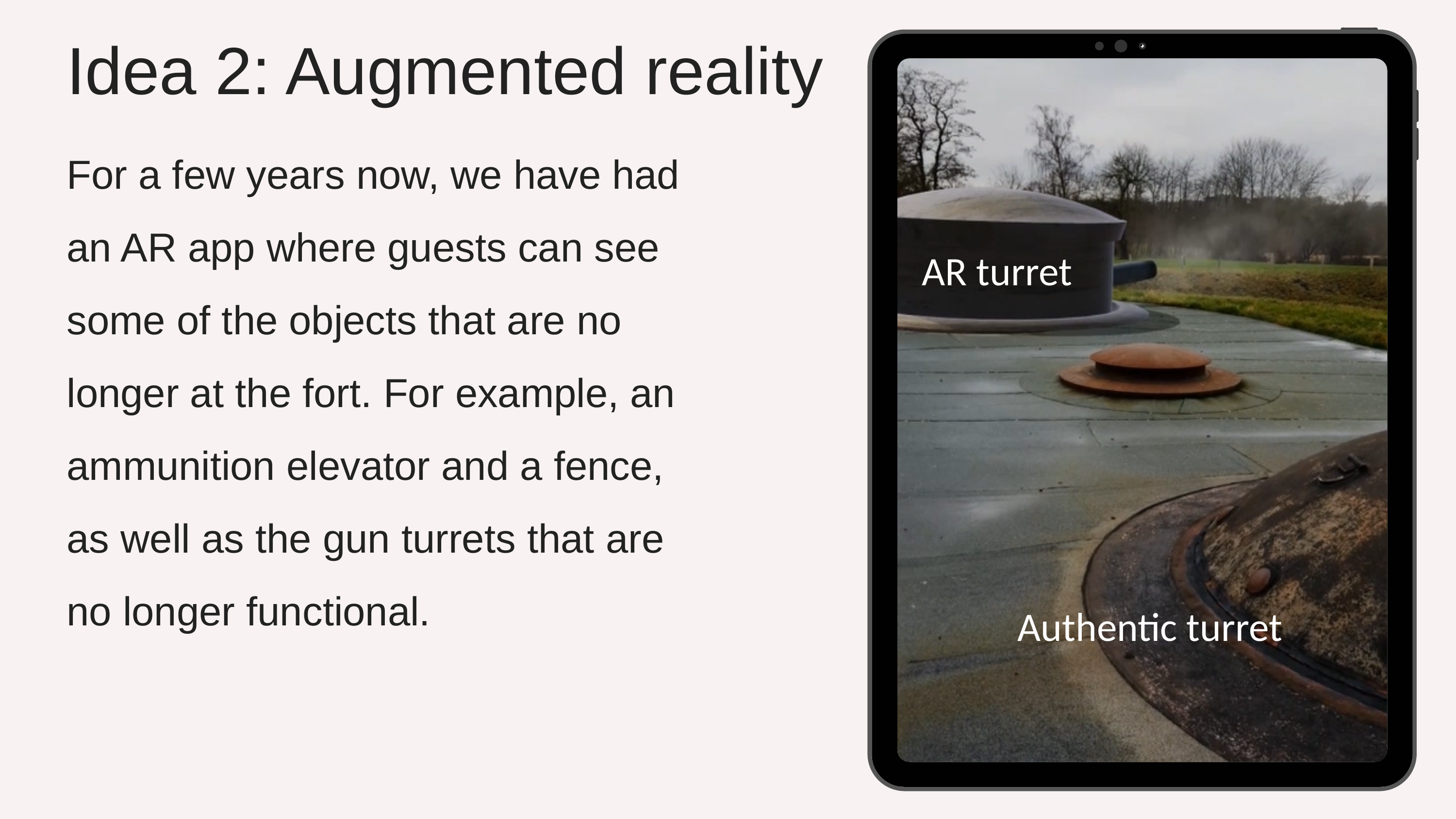

Idea 2: Augmented reality

For a few years now, we have had an AR app where guests can see some of the objects that are no longer at the fort. For example, an ammunition elevator and a fence, as well as the gun turrets that are no longer functional.

AR turret
Authentic turret